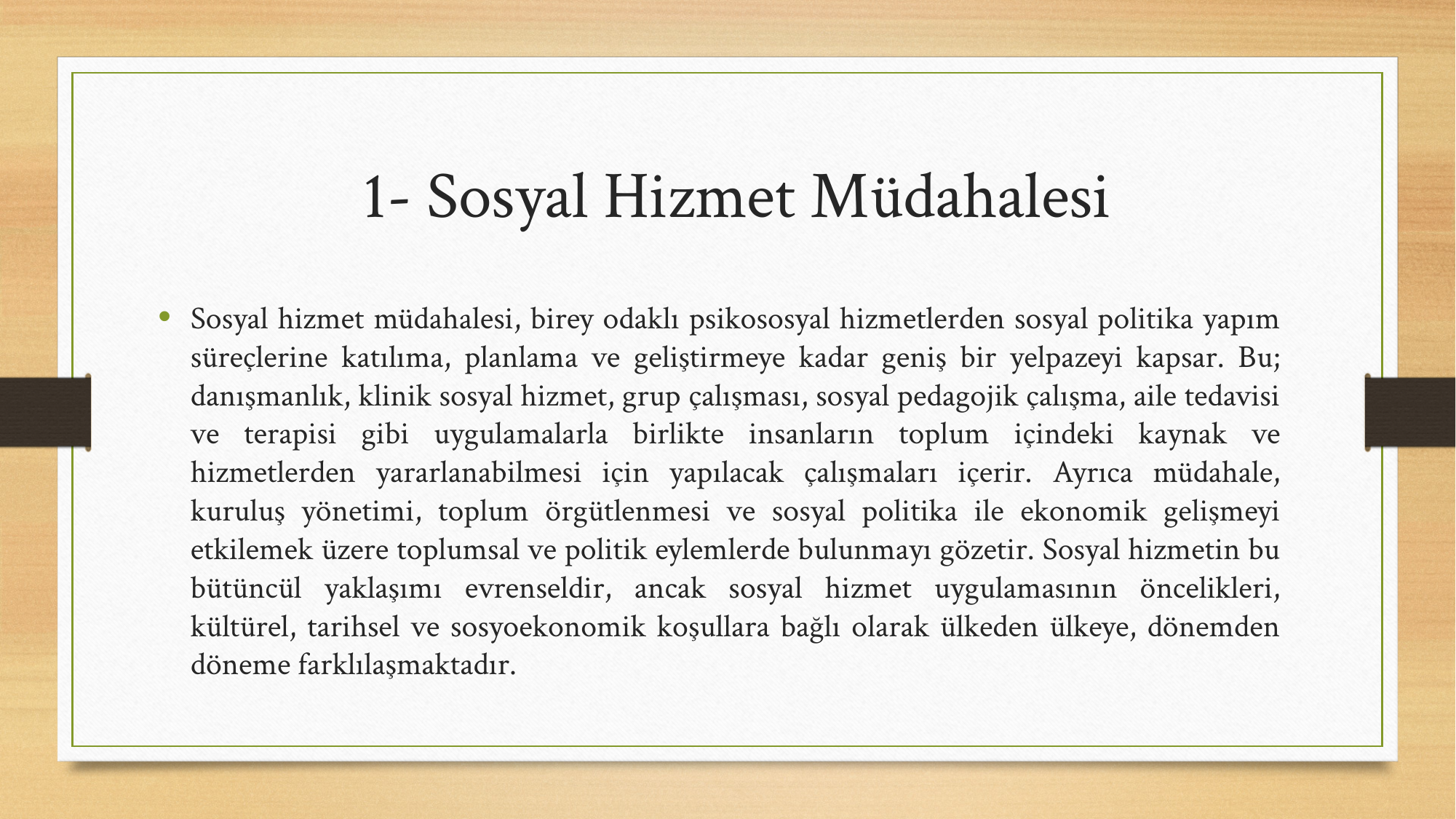

1- Sosyal Hizmet Müdahalesi
Sosyal hizmet müdahalesi, birey odaklı psikososyal hizmetlerden sosyal politika yapım süreçlerine katılıma, planlama ve geliştirmeye kadar geniş bir yelpazeyi kapsar. Bu; danışmanlık, klinik sosyal hizmet, grup çalışması, sosyal pedagojik çalışma, aile tedavisi ve terapisi gibi uygulamalarla birlikte insanların toplum içindeki kaynak ve hizmetlerden yararlanabilmesi için yapılacak çalışmaları içerir. Ayrıca müdahale, kuruluş yönetimi, toplum örgütlenmesi ve sosyal politika ile ekonomik gelişmeyi etkilemek üzere toplumsal ve politik eylemlerde bulunmayı gözetir. Sosyal hizmetin bu bütüncül yaklaşımı evrenseldir, ancak sosyal hizmet uygulamasının öncelikleri, kültürel, tarihsel ve sosyoekonomik koşullara bağlı olarak ülkeden ülkeye, dönemden döneme farklılaşmaktadır.